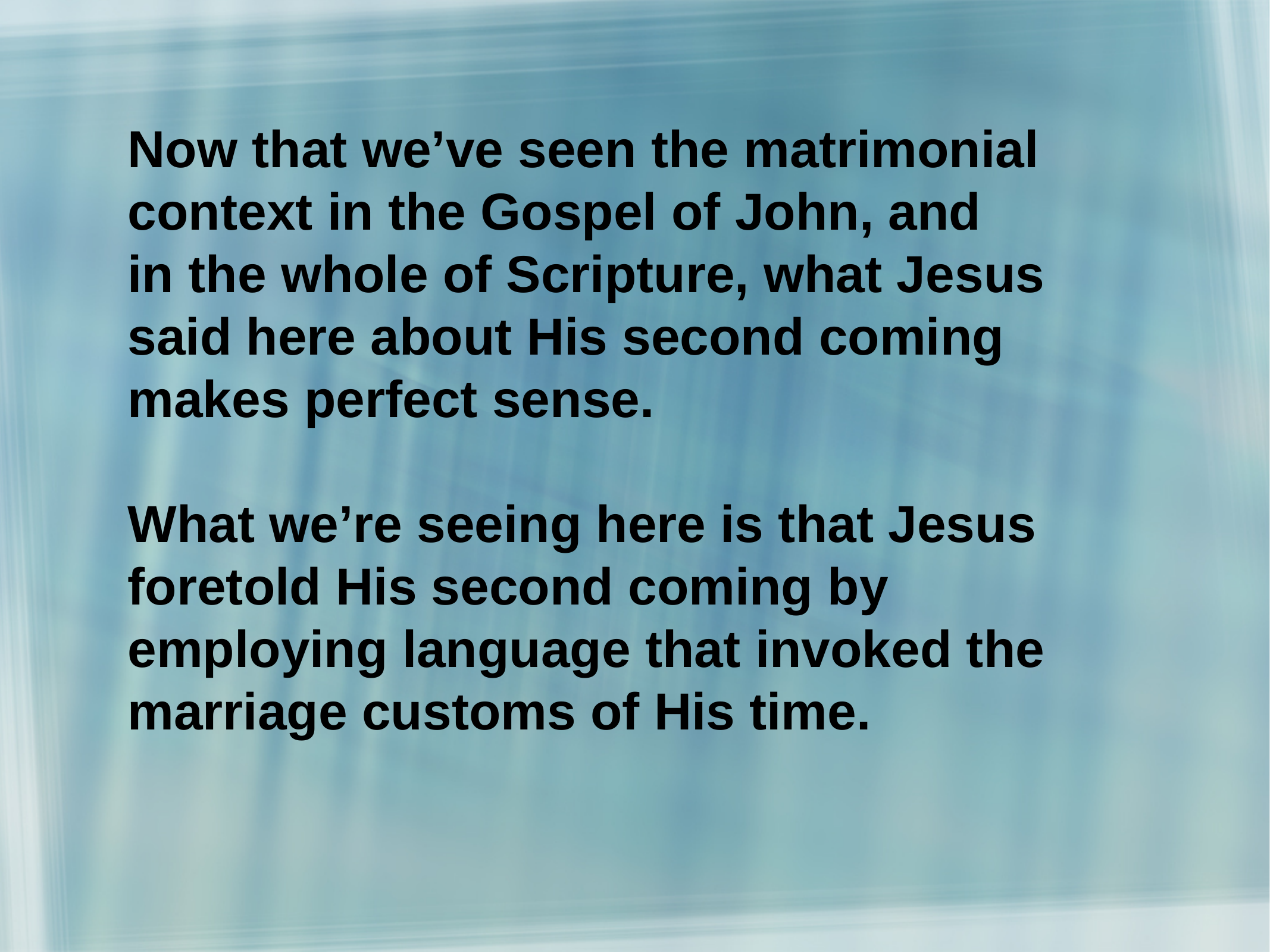

Now that we’ve seen the matrimonial
context in the Gospel of John, and
in the whole of Scripture, what Jesus
said here about His second coming
makes perfect sense.
What we’re seeing here is that Jesus
foretold His second coming by
employing language that invoked the
marriage customs of His time.